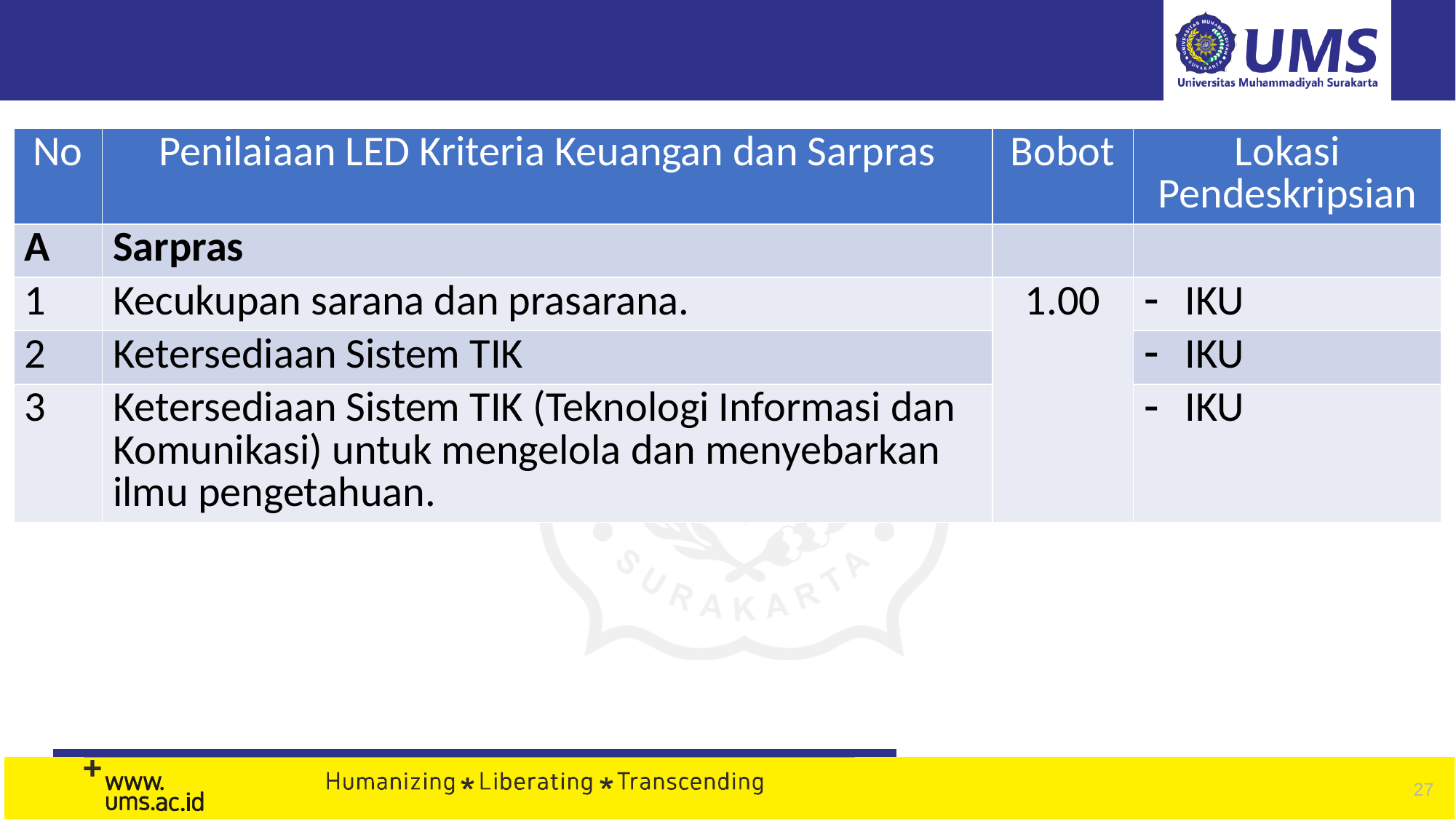

#
| No | Penilaiaan LED Kriteria Keuangan dan Sarpras | Bobot | Lokasi Pendeskripsian |
| --- | --- | --- | --- |
| A | Sarpras |  |  |
| 1 | Kecukupan sarana dan prasarana. | 1.00 | IKU |
| 2 | Ketersediaan Sistem TIK | 0.40 | IKU |
| 3 | Ketersediaan Sistem TIK (Teknologi Informasi dan Komunikasi) untuk mengelola dan menyebarkan ilmu pengetahuan. | 0.60 | IKU |
27